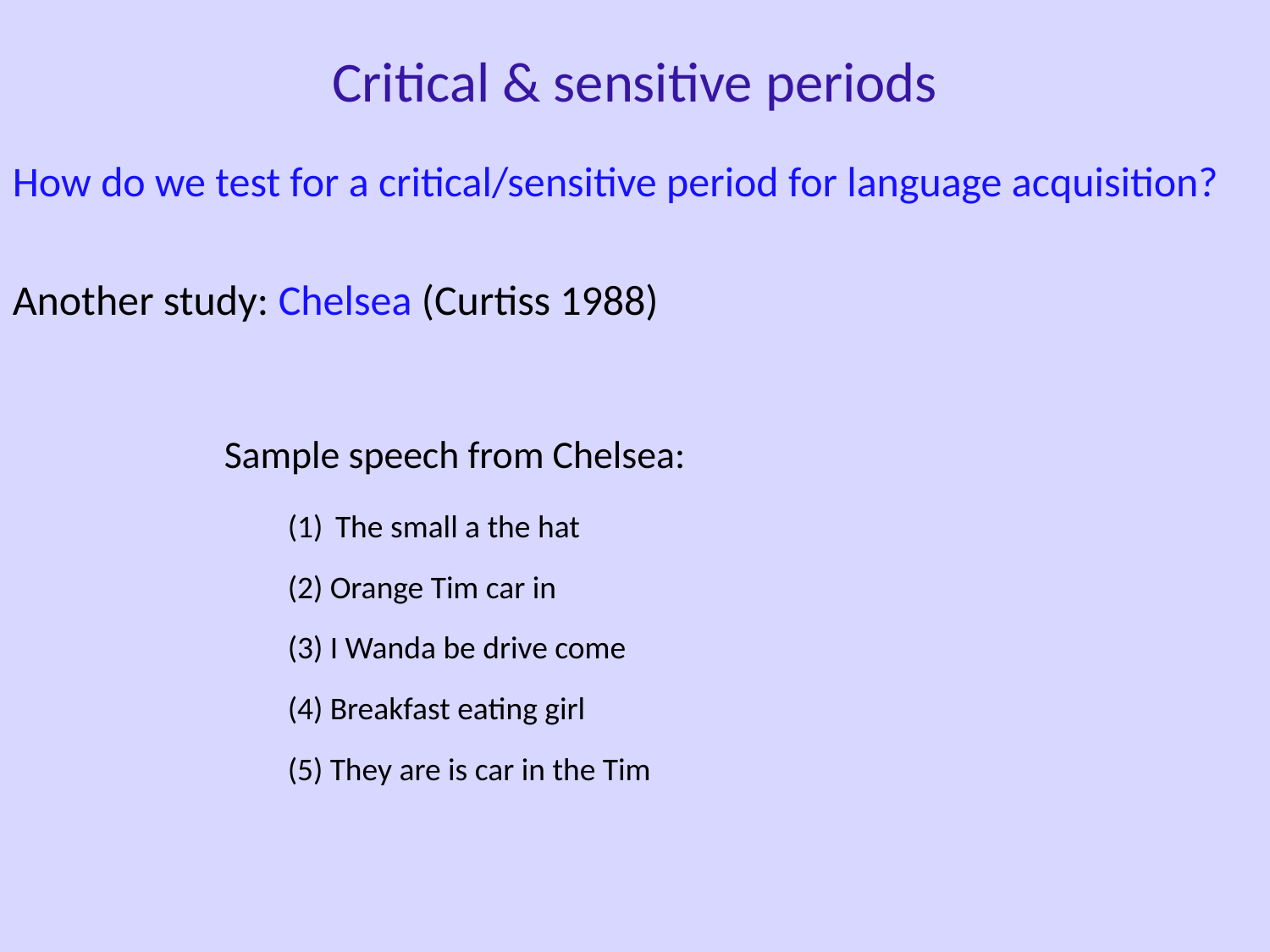

Critical & sensitive periods
How do we test for a critical/sensitive period for language acquisition?

Another study: Chelsea (Curtiss 1988)

Sample speech from Chelsea:

The small a the hat

(2) Orange Tim car in

(3) I Wanda be drive come

(4) Breakfast eating girl

(5) They are is car in the Tim